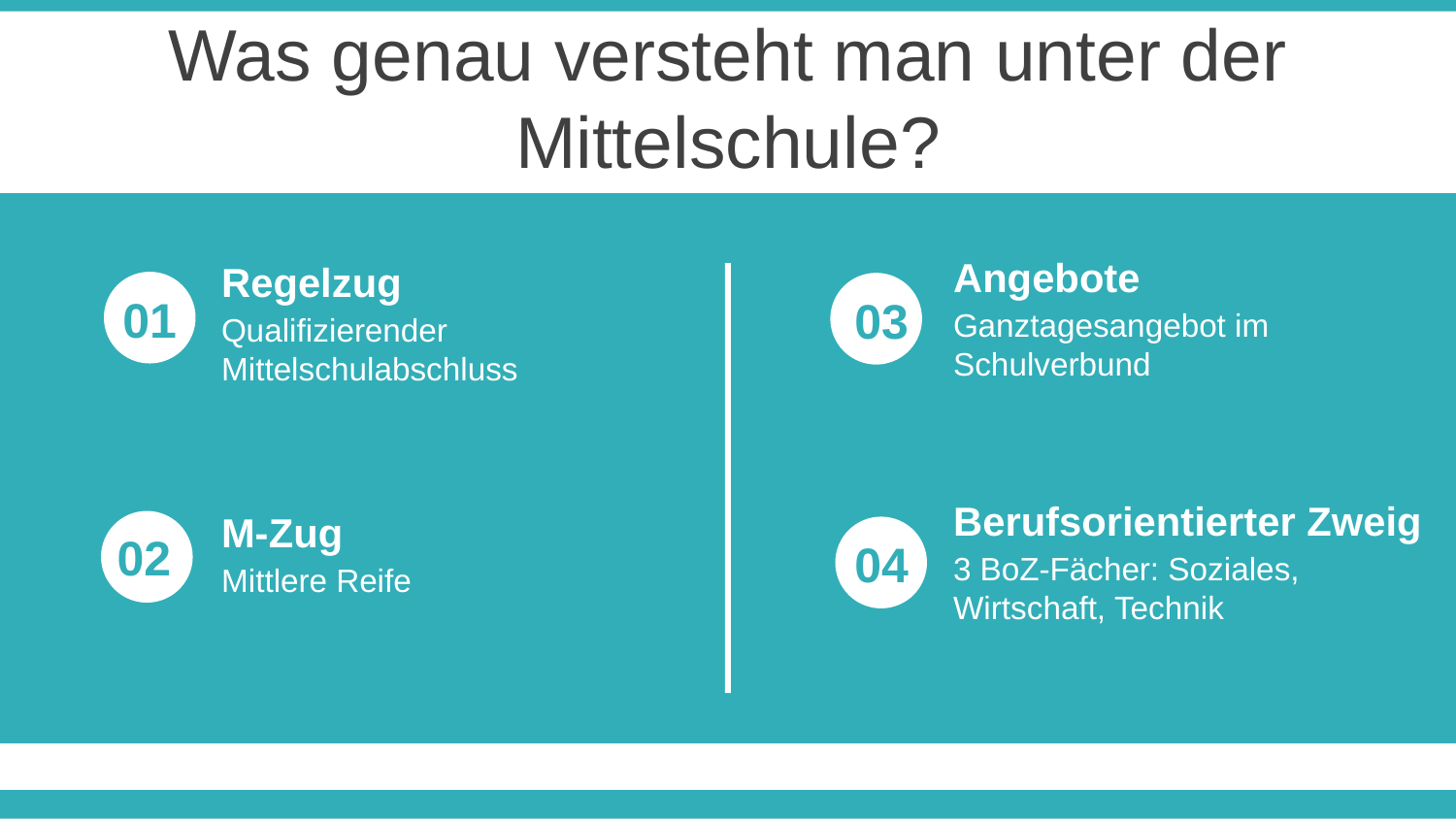

Was genau versteht man unter der Mittelschule?

Angebote

Ganztagesangebot im Schulverbund
Regelzug

Qualifizierender Mittelschulabschluss

01
03
Berufsorientierter Zweig

3 BoZ-Fächer: Soziales, Wirtschaft, Technik
M-Zug

Mittlere Reife

02
04